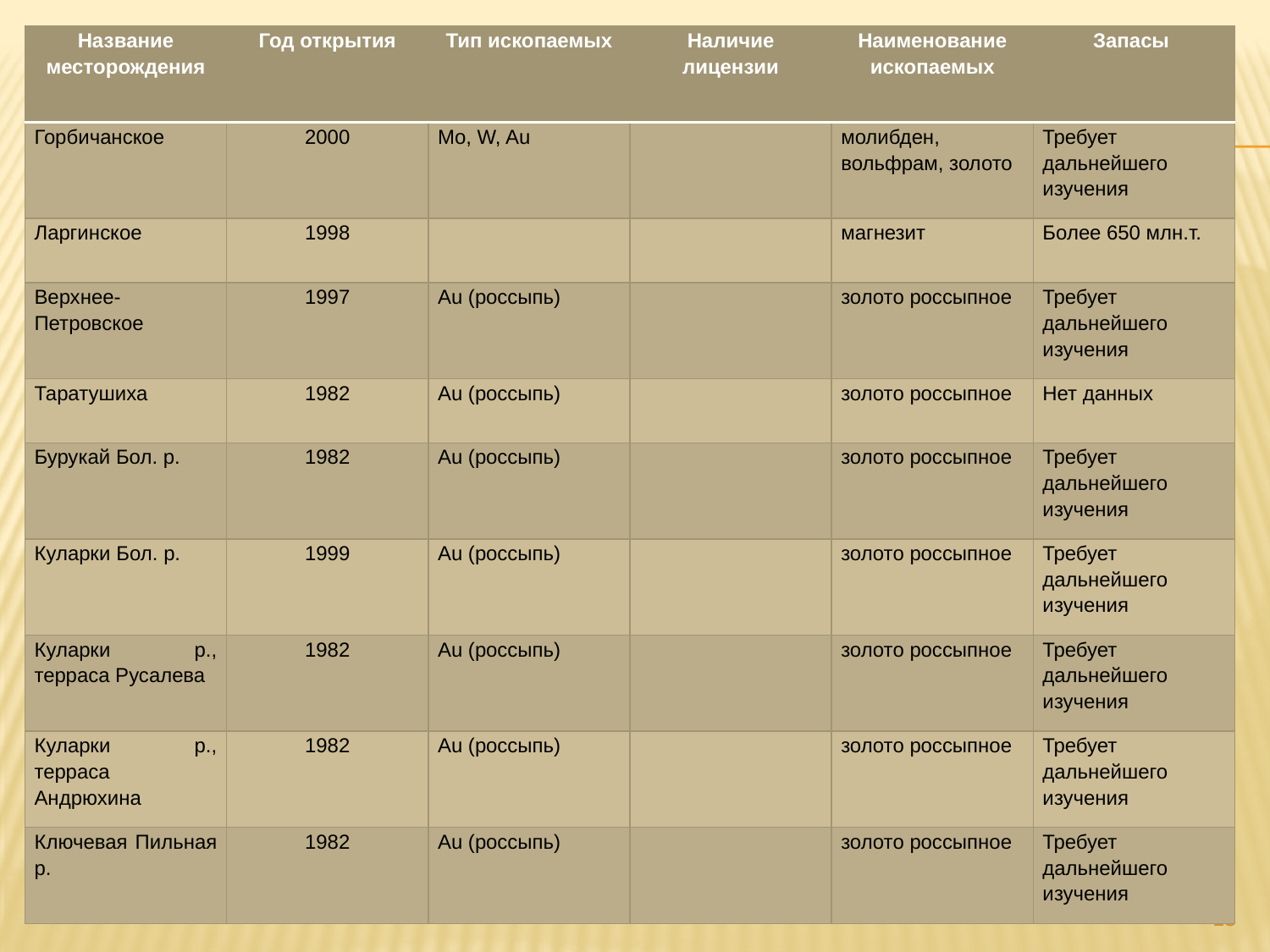

| Название месторождения | Год открытия | Тип ископаемых | Наличие лицензии | Наименование ископаемых | Запасы |
| --- | --- | --- | --- | --- | --- |
| Горбичанское | 2000 | Mo, W, Au |  | молибден, вольфрам, золото | Требует дальнейшего изучения |
| Ларгинское | 1998 |  |  | магнезит | Более 650 млн.т. |
| Верхнее-Петровское | 1997 | Au (россыпь) |  | золото россыпное | Требует дальнейшего изучения |
| Таратушиха | 1982 | Au (россыпь) |  | золото россыпное | Нет данных |
| Бурукай Бол. р. | 1982 | Au (россыпь) |  | золото россыпное | Требует дальнейшего изучения |
| Куларки Бол. р. | 1999 | Au (россыпь) |  | золото россыпное | Требует дальнейшего изучения |
| Куларки р., терраса Русалева | 1982 | Au (россыпь) |  | золото россыпное | Требует дальнейшего изучения |
| Куларки р., терраса Андрюхина | 1982 | Au (россыпь) |  | золото россыпное | Требует дальнейшего изучения |
| Ключевая Пильная р. | 1982 | Au (россыпь) |  | золото россыпное | Требует дальнейшего изучения |
#
13